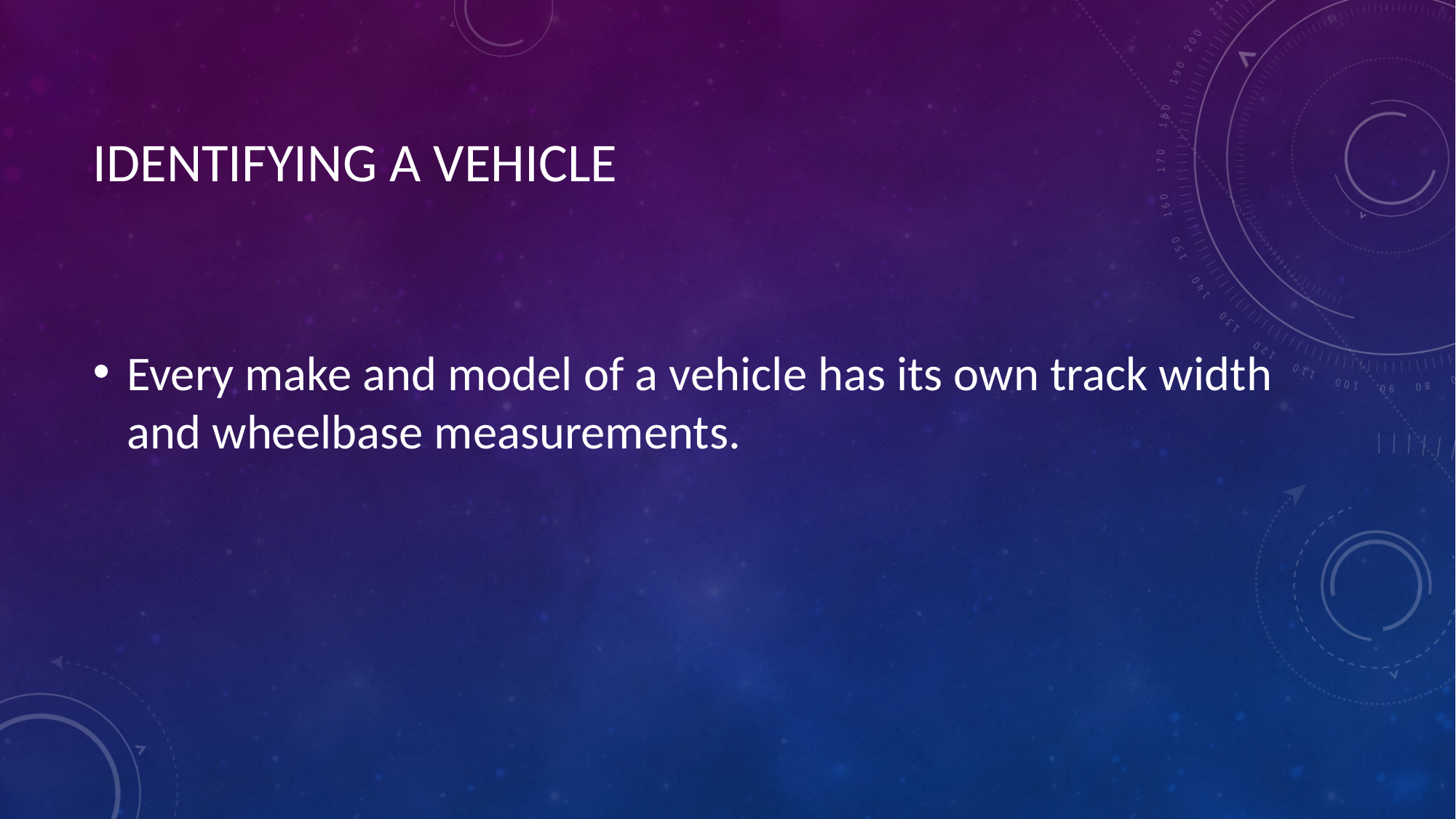

# Identifying a vehicle
Every make and model of a vehicle has its own track width and wheelbase measurements.